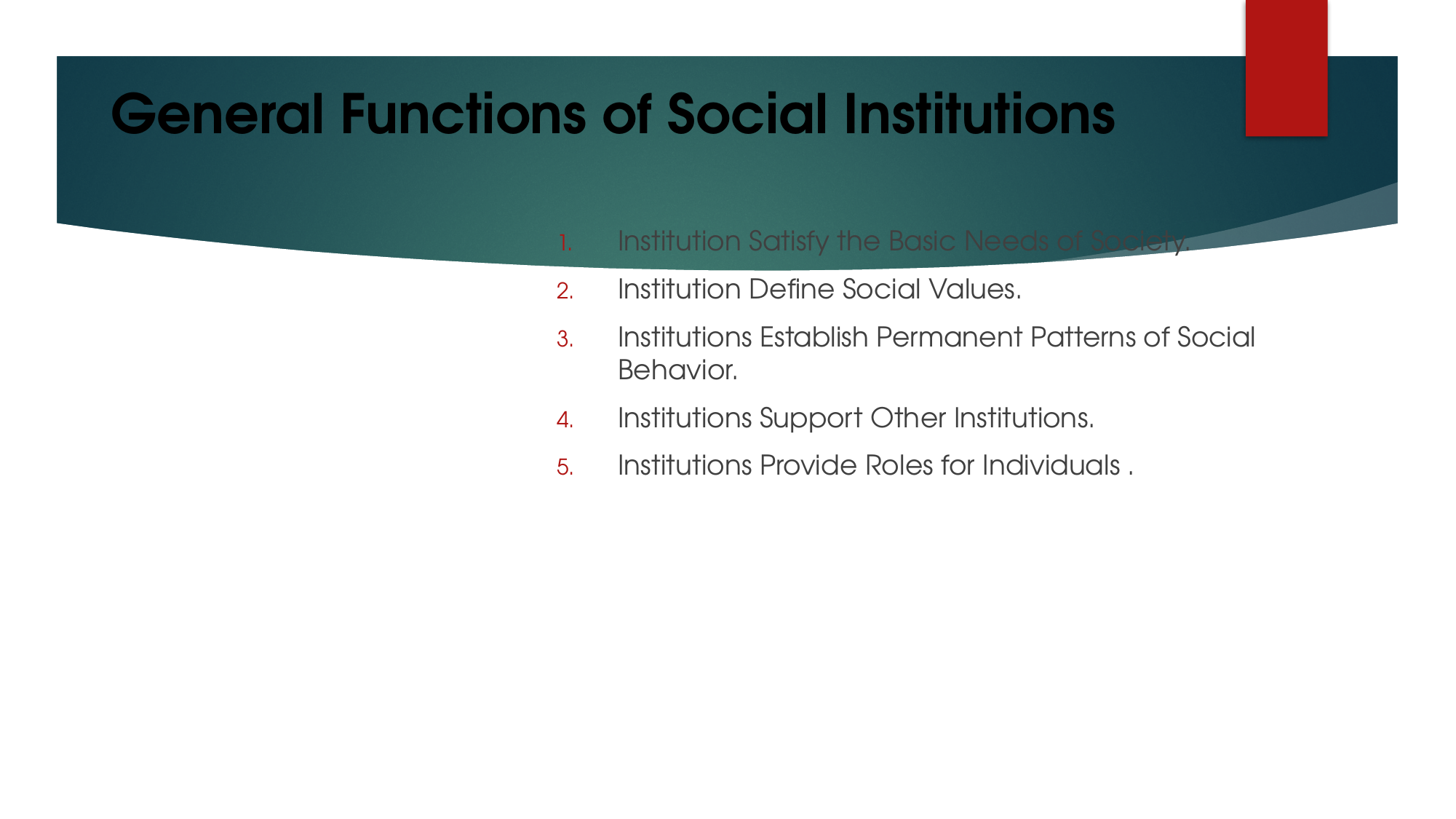

# General Functions of Social Institutions
Institution Satisfy the Basic Needs of Society.
Institution Define Social Values.
Institutions Establish Permanent Patterns of Social Behavior.
Institutions Support Other Institutions.
Institutions Provide Roles for Individuals .